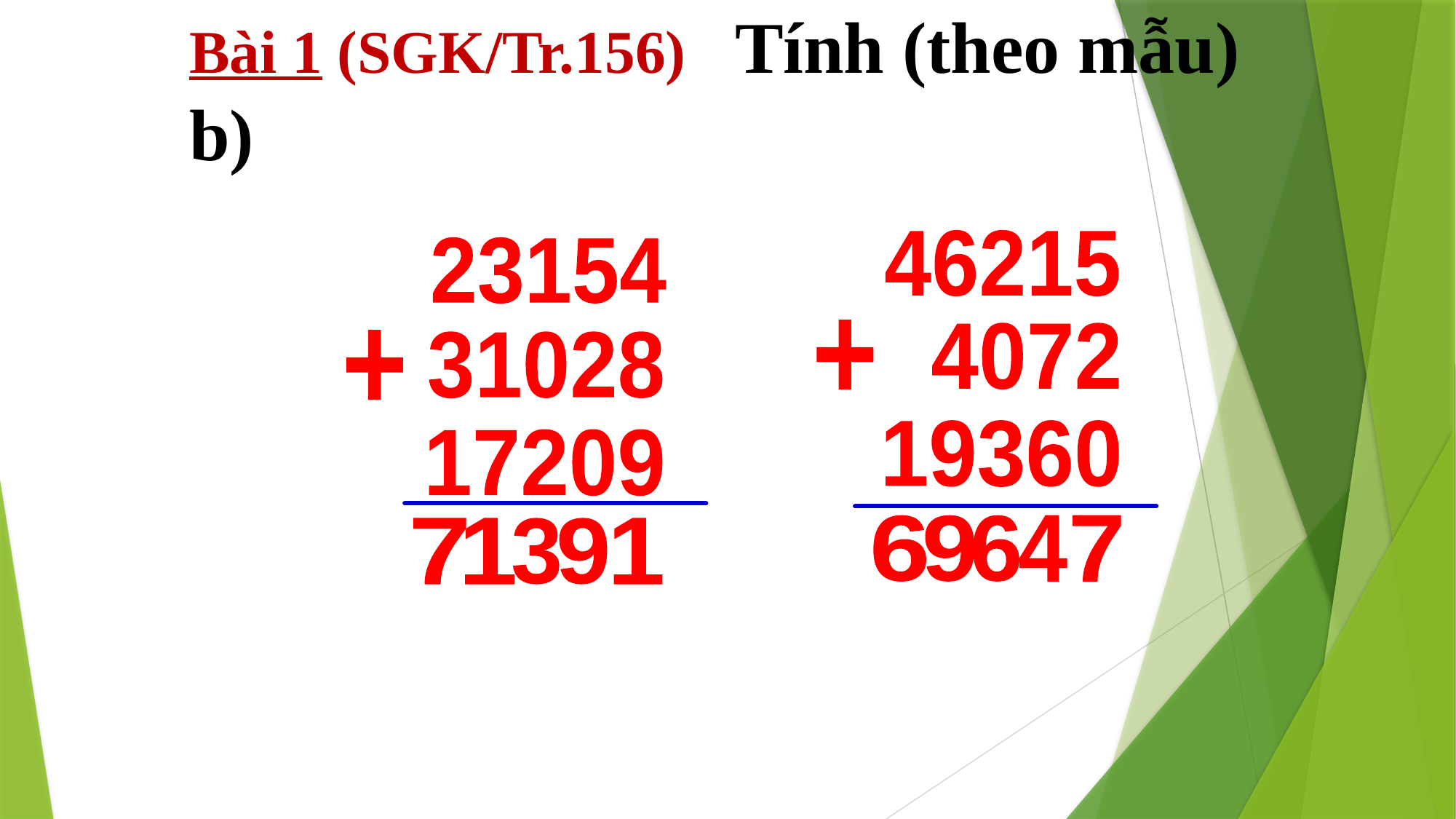

Bài 1 (SGK/Tr.156)	Tính (theo mẫu)
b)
46215
23154
+
4072
+
31028
19360
17209
6
9
6
4
7
7
1
3
9
1